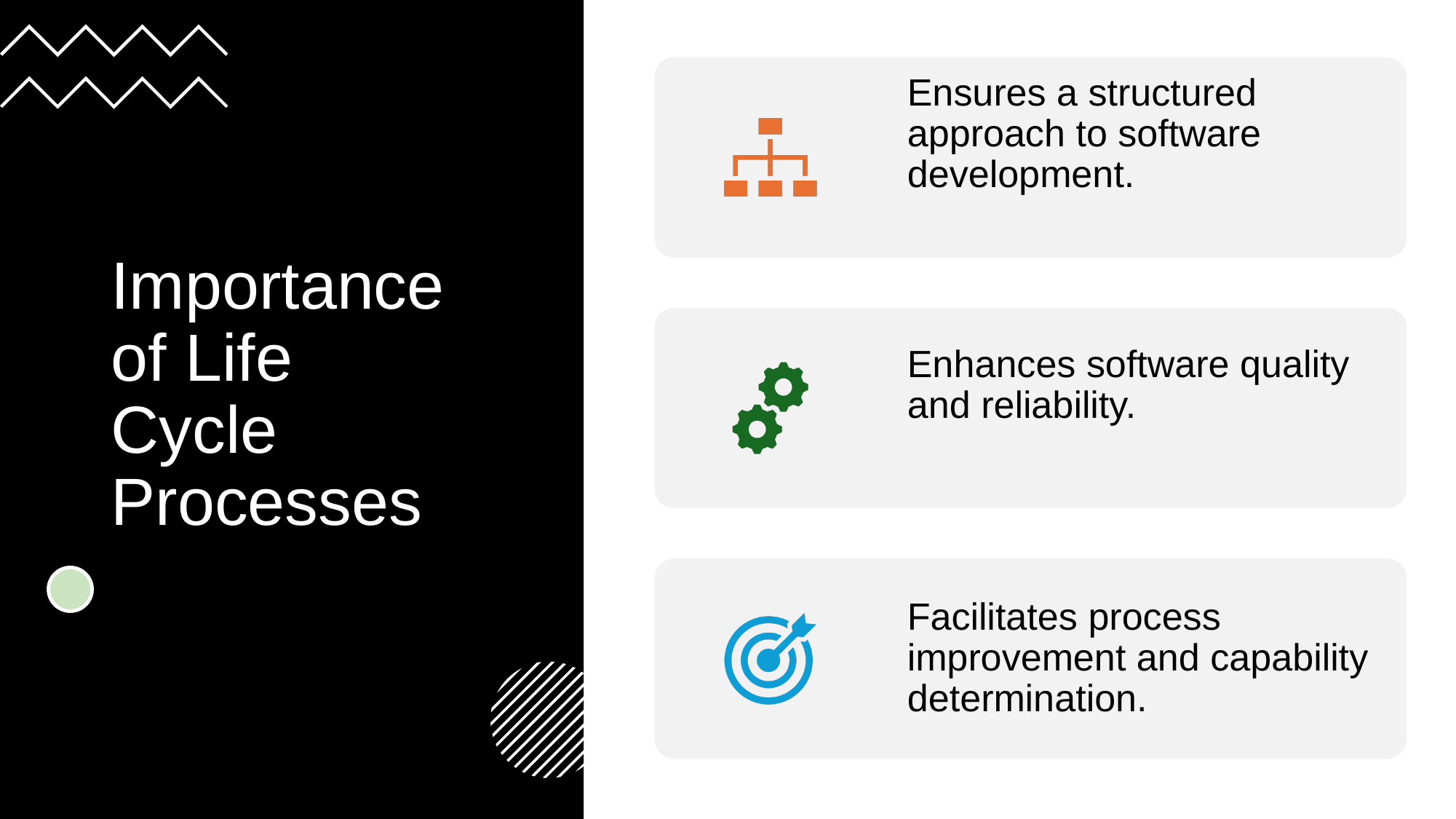

Ensures a structured approach to software development.

Enhances software quality and reliability.

Facilitates process improvement and capability determination.

# Importance of Life Cycle Processes